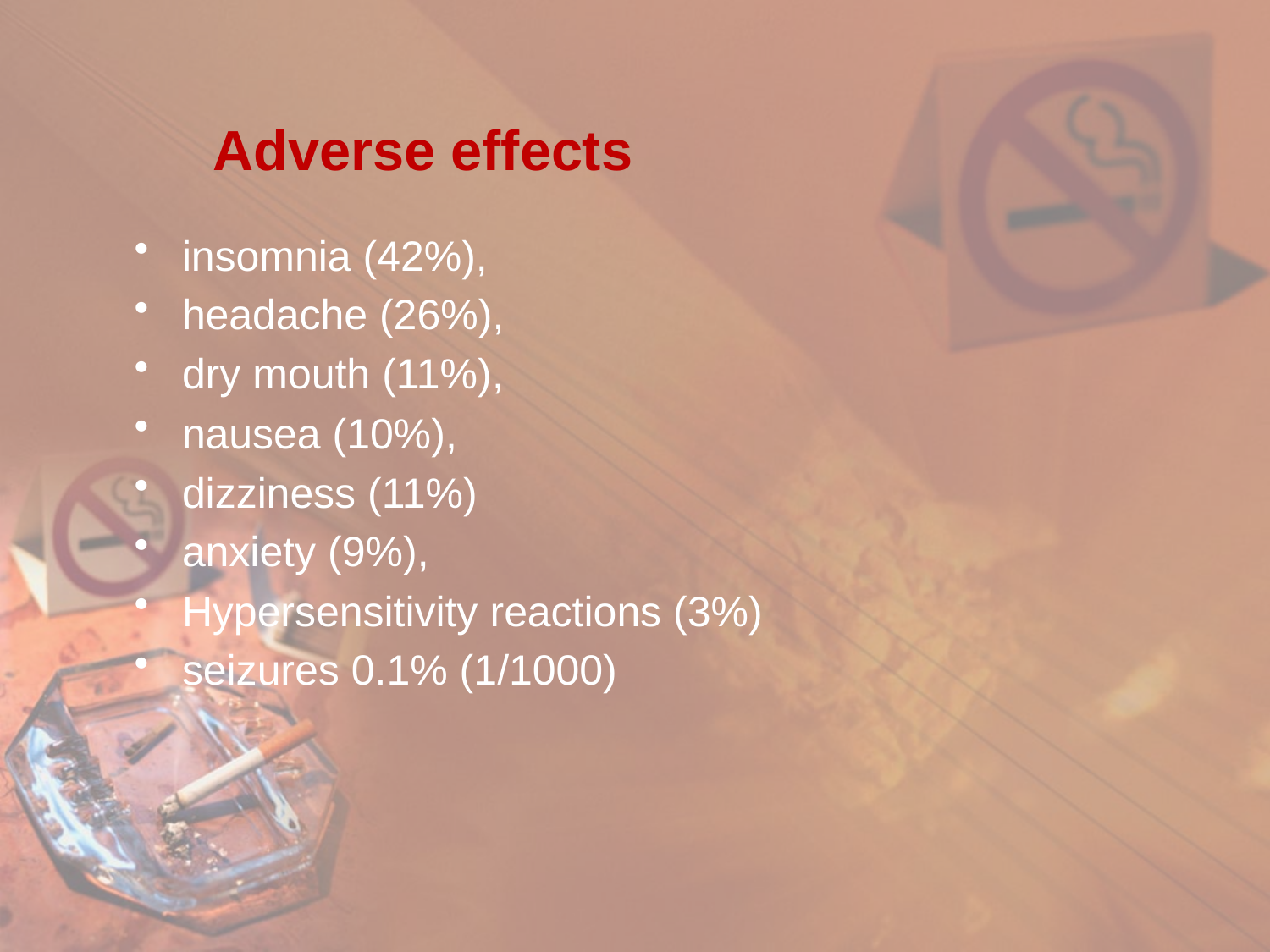

# Adverse effects
insomnia (42%),
headache (26%),
dry mouth (11%),
nausea (10%),
dizziness (11%)
anxiety (9%),
Hypersensitivity reactions (3%)
seizures 0.1% (1/1000)